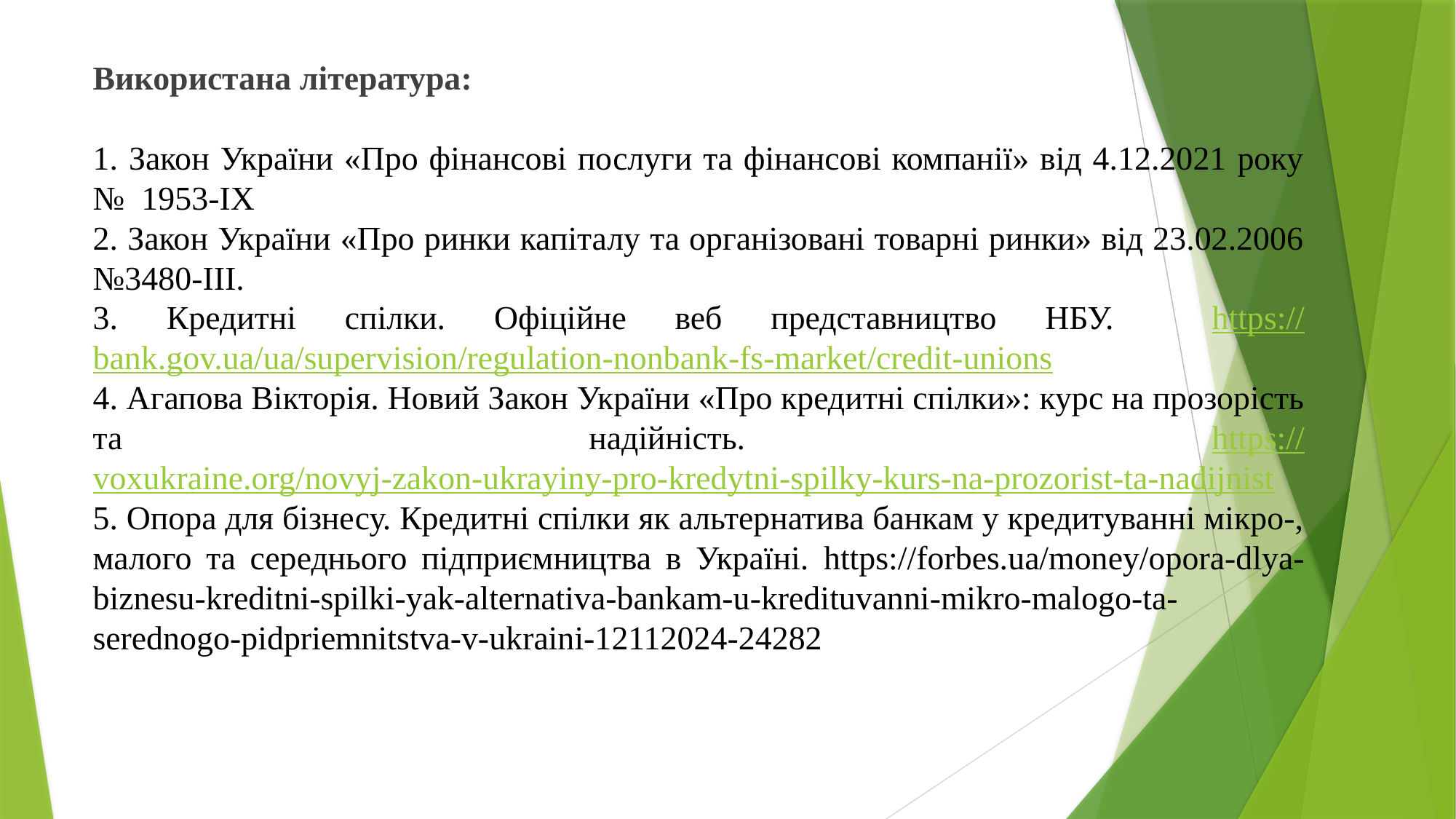

Використана література:

1. Закон України «Про фінансові послуги та фінансові компанії» від 4.12.2021 року №  1953-IX
2. Закон України «Про ринки капіталу та організовані товарні ринки» від 23.02.2006 №3480-ІІІ.
3. Кредитні спілки. Офіційне веб представництво НБУ.  https://bank.gov.ua/ua/supervision/regulation-nonbank-fs-market/credit-unions
4. Агапова Вікторія. Новий Закон України «Про кредитні спілки»: курс на прозорість та надійність. https://voxukraine.org/novyj-zakon-ukrayiny-pro-kredytni-spilky-kurs-na-prozorist-ta-nadijnist
5. Опора для бізнесу. Кредитні спілки як альтернатива банкам у кредитуванні мікро-, малого та середнього підприємництва в Україні. https://forbes.ua/money/opora-dlya-biznesu-kreditni-spilki-yak-alternativa-bankam-u-kredituvanni-mikro-malogo-ta-serednogo-pidpriemnitstva-v-ukraini-12112024-24282